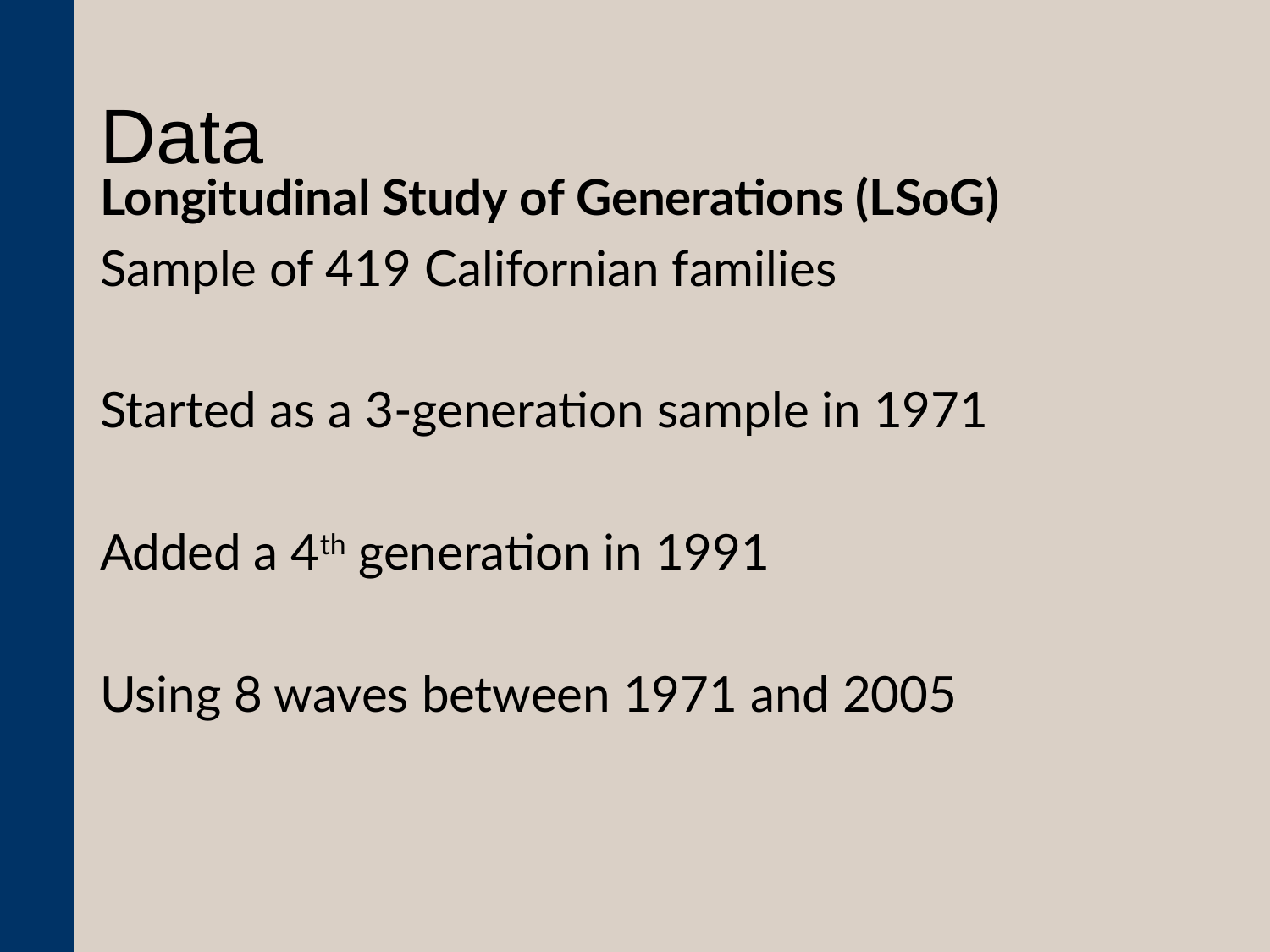

# Data
Longitudinal Study of Generations (LSoG)
Sample of 419 Californian families

Started as a 3-generation sample in 1971

Added a 4th generation in 1991

Using 8 waves between 1971 and 2005